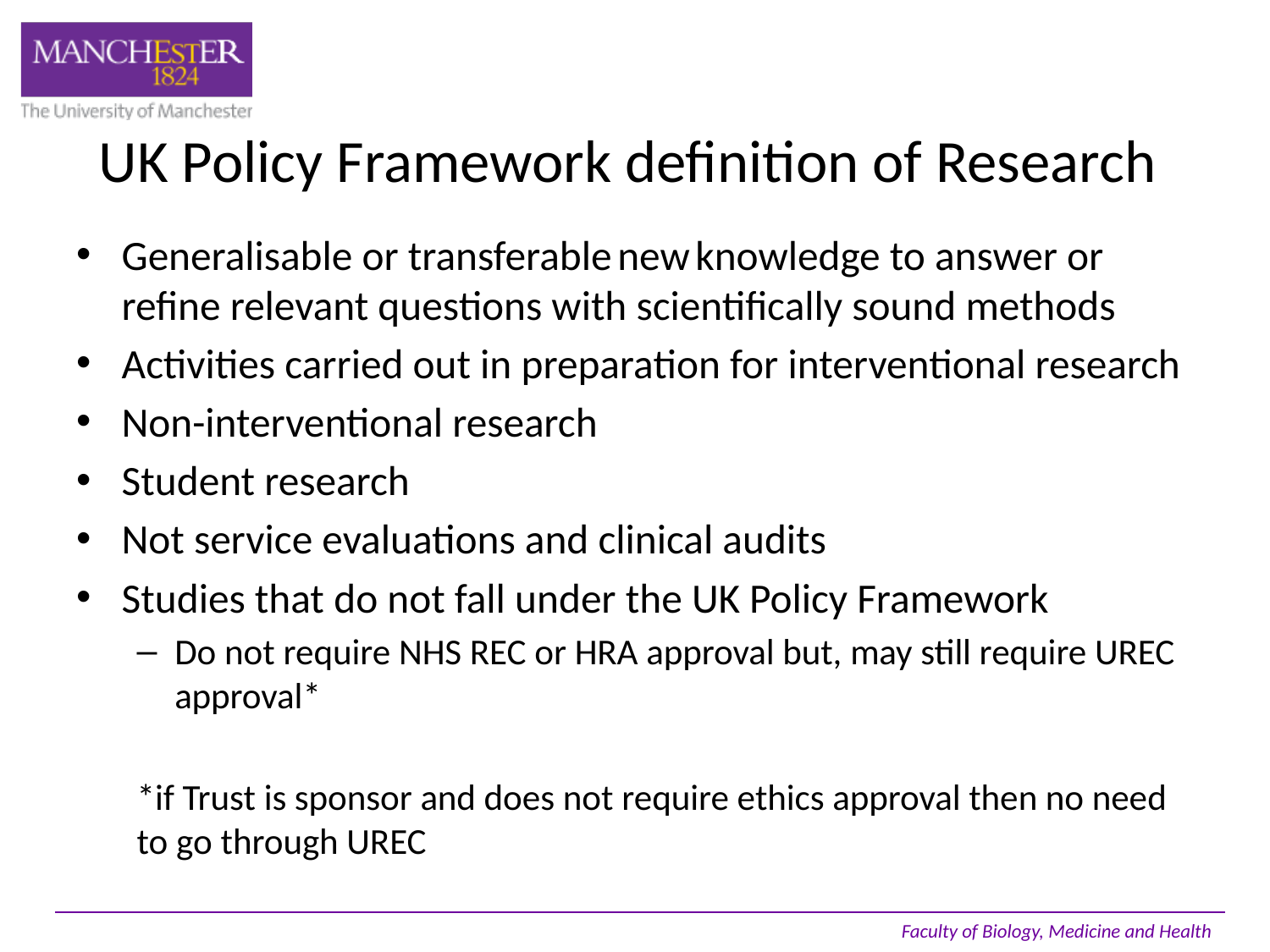

# UK Policy Framework definition of Research
Generalisable or transferable new knowledge to answer or refine relevant questions with scientifically sound methods
Activities carried out in preparation for interventional research
Non-interventional research
Student research
Not service evaluations and clinical audits
Studies that do not fall under the UK Policy Framework
Do not require NHS REC or HRA approval but, may still require UREC approval*

*if Trust is sponsor and does not require ethics approval then no need to go through UREC